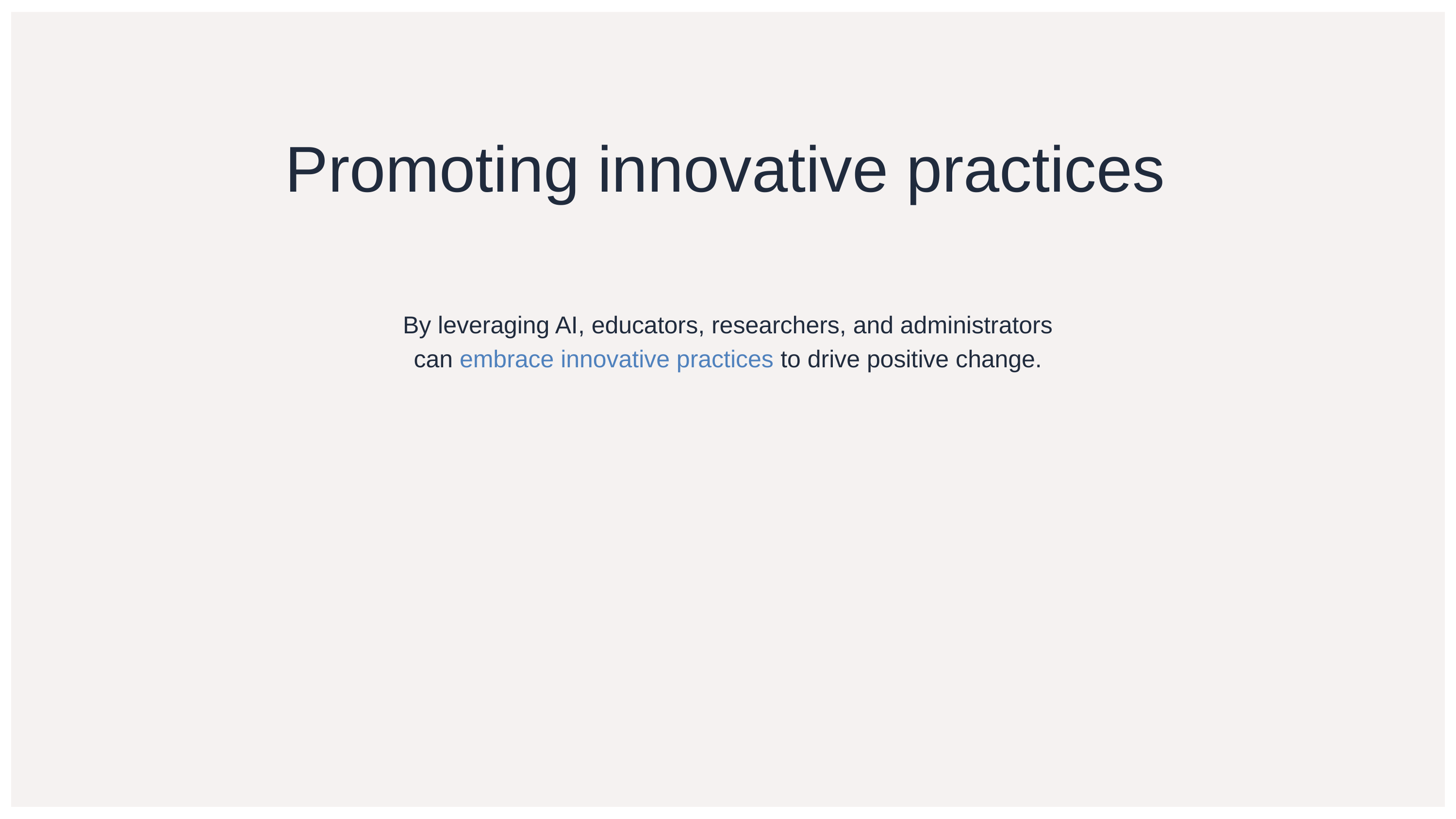

Promoting innovative practices
By leveraging AI, educators, researchers, and administrators can embrace innovative practices to drive positive change.